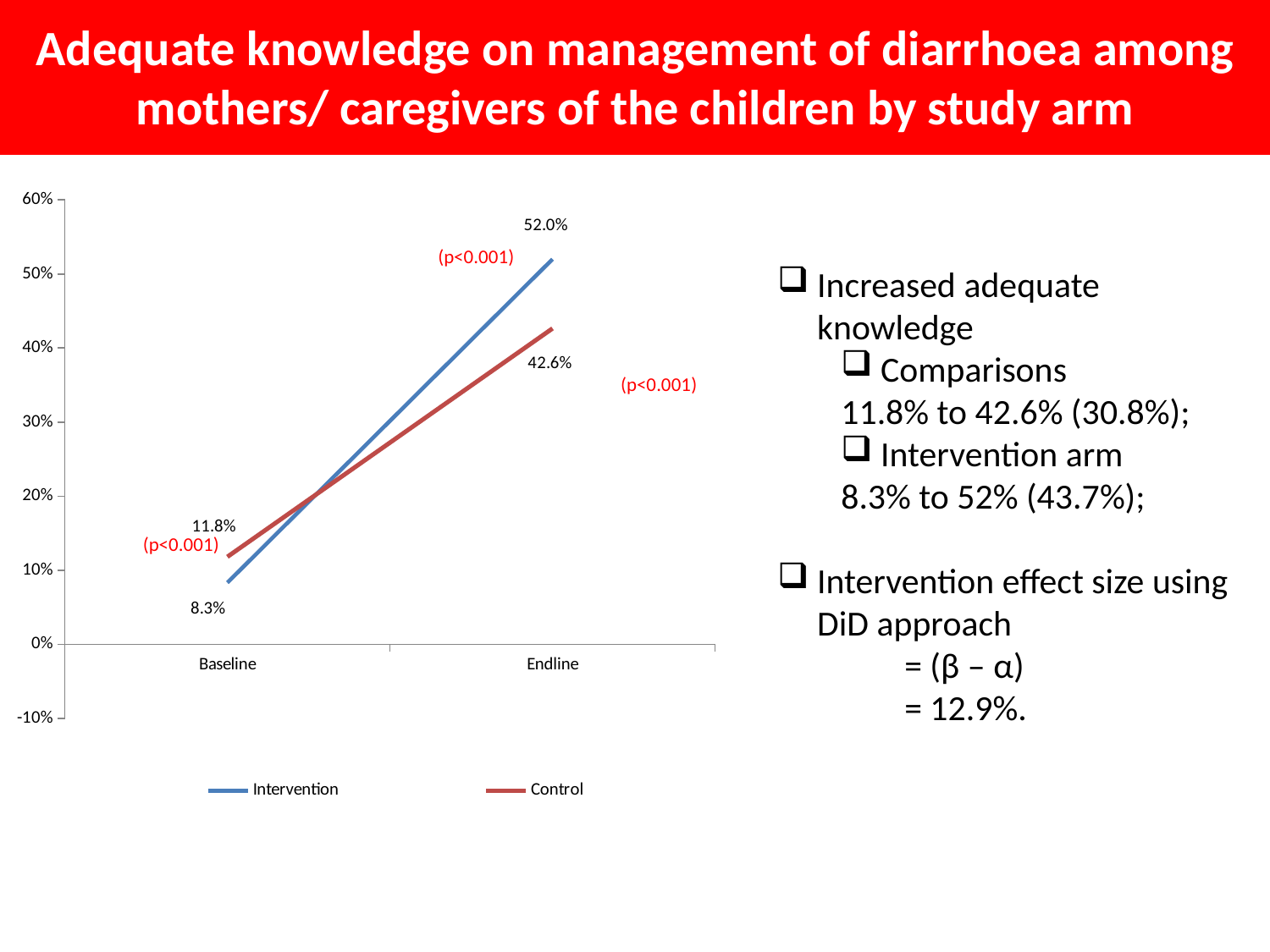

# Adequate knowledge on management of diarrhoea among mothers/ caregivers of the children by study arm

### Chart

| Category | Intervention | Control |
|---|---|---|
| Baseline | 0.08318209316394434 | 0.11815220610008886 |
| Endline | 0.5200381679389311 | 0.426454138702461 |
(p<0.001)
Increased adequate knowledge
Comparisons
11.8% to 42.6% (30.8%);
Intervention arm
8.3% to 52% (43.7%);

Intervention effect size using DiD approach
 	= (β – α)
	= 12.9%.
(p<0.001)
(p<0.001)